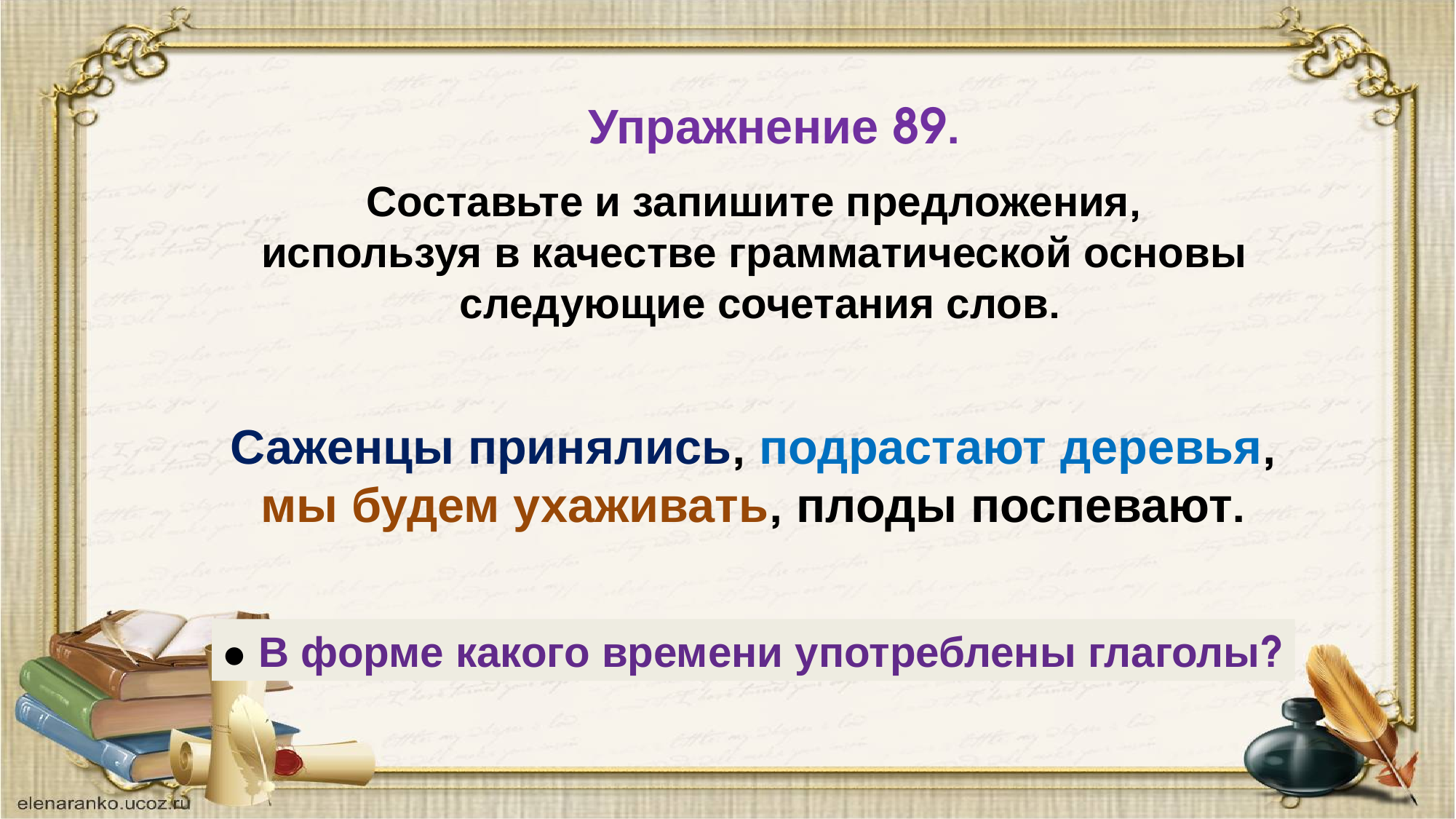

Упражнение 89.
Составьте и запишите предложения,
используя в качестве грамматической основы
следующие сочетания слов.
Саженцы принялись, подрастают деревья,
 мы будем ухаживать, плоды поспевают.
• В форме какого времени употреблены глаголы?